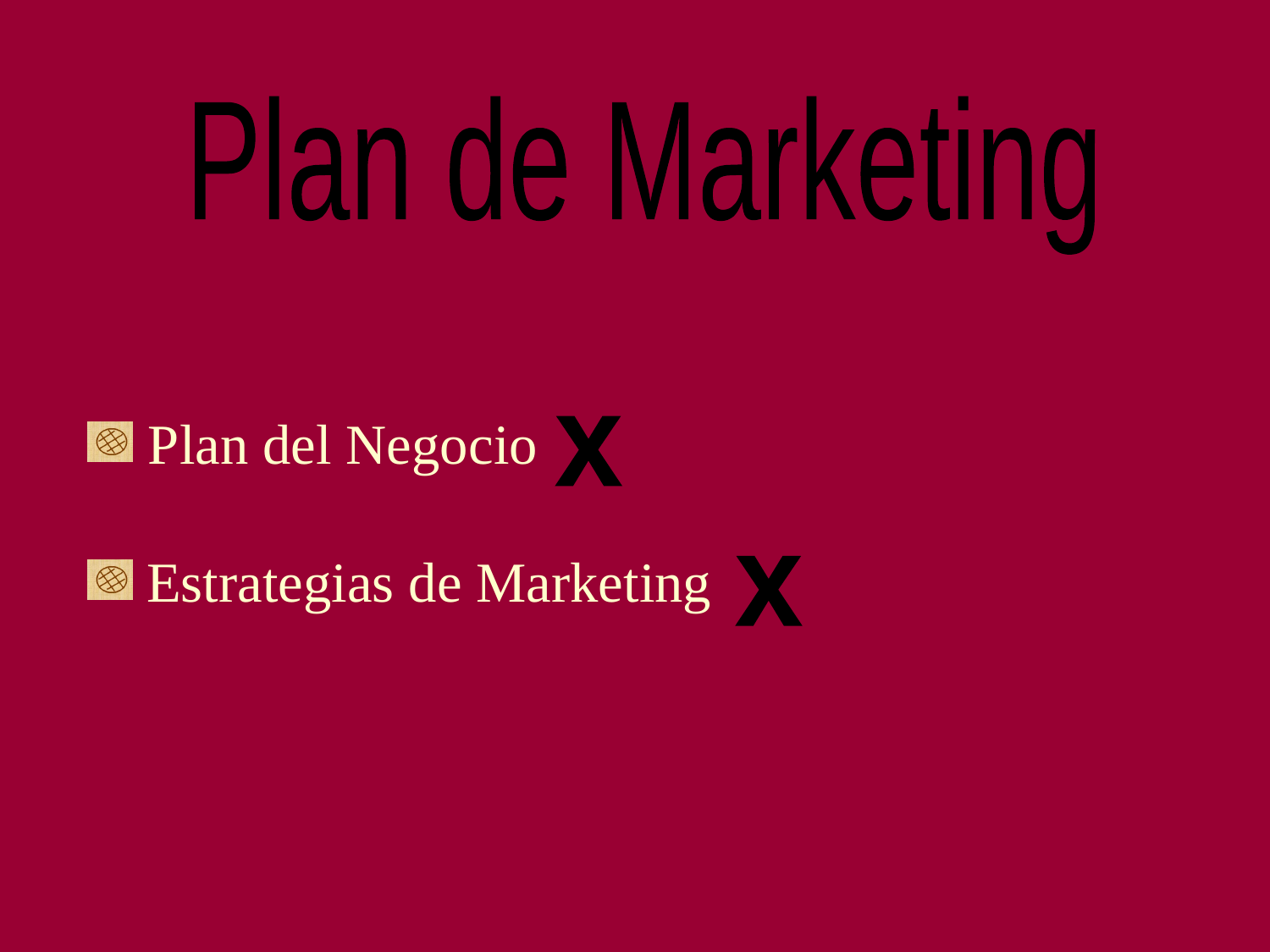

Plan de Marketing

 Plan del Negocio

 Estrategias de Marketing
x
x